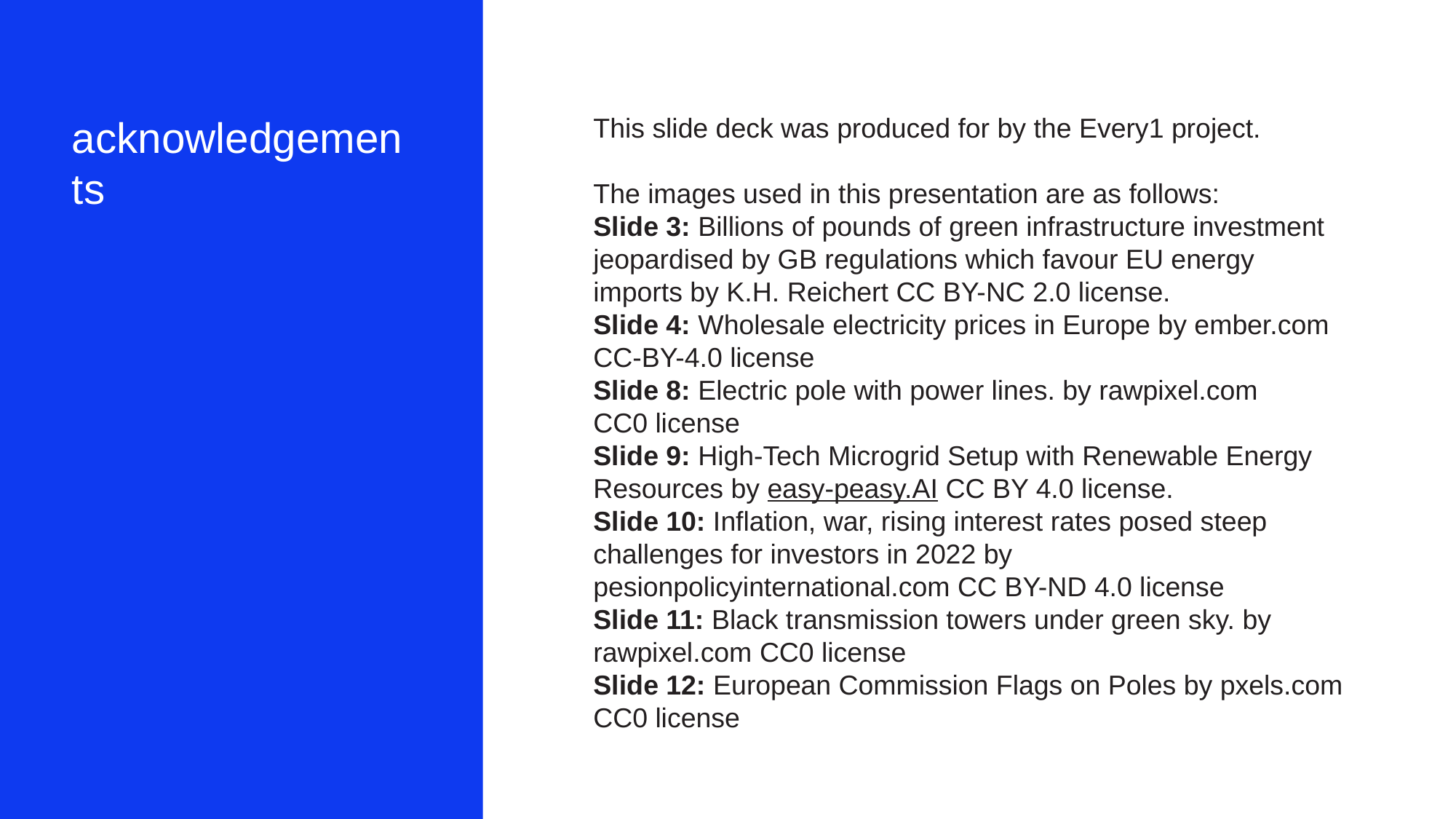

acknowledgements
This slide deck was produced for by the Every1 project.
The images used in this presentation are as follows:
Slide 3: Billions of pounds of green infrastructure investment
jeopardised by GB regulations which favour EU energy
imports by K.H. Reichert CC BY-NC 2.0 license.
Slide 4: Wholesale electricity prices in Europe by ember.com
CC-BY-4.0 license
Slide 8: Electric pole with power lines. by rawpixel.com
CC0 license
Slide 9: High-Tech Microgrid Setup with Renewable Energy
Resources by easy-peasy.AI CC BY 4.0 license.
Slide 10: Inflation, war, rising interest rates posed steep
challenges for investors in 2022 by
pesionpolicyinternational.com CC BY-ND 4.0 license
Slide 11: Black transmission towers under green sky. by
rawpixel.com CC0 license
Slide 12: European Commission Flags on Poles by pxels.com
CC0 license